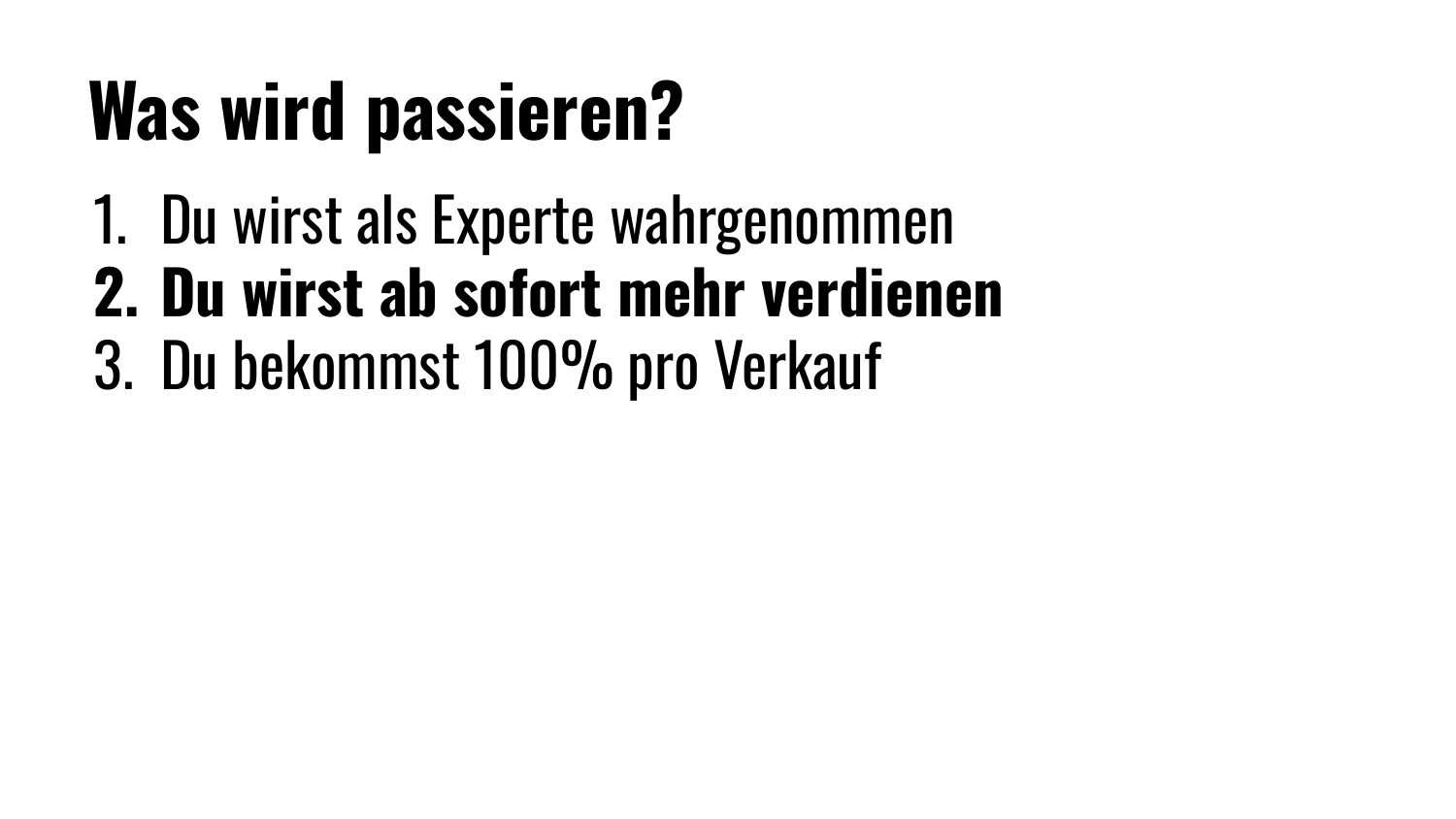

# Was wird passieren?
Du wirst als Experte wahrgenommen
Du wirst ab sofort mehr verdienen
Du bekommst 100% pro Verkauf